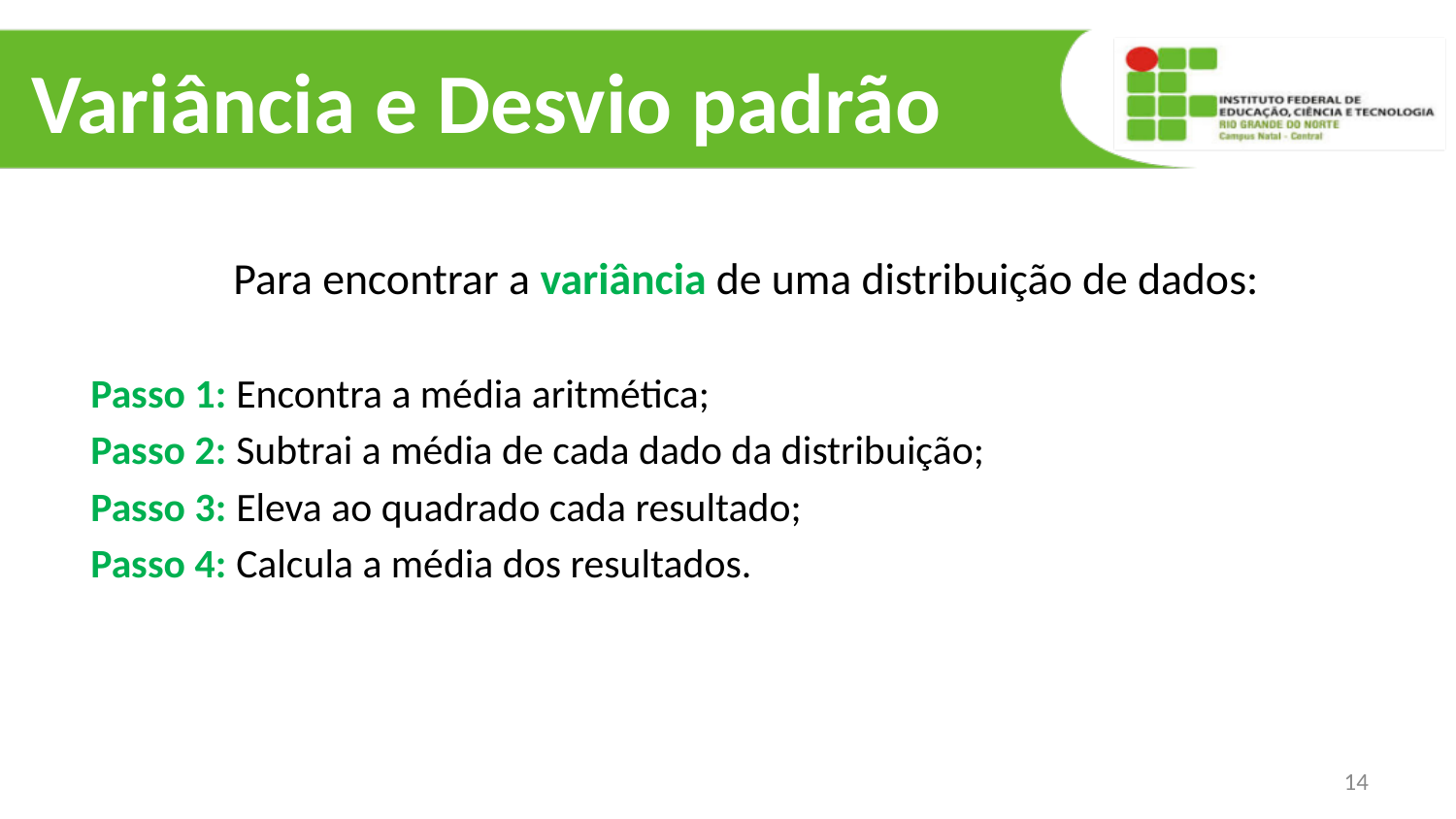

# Variância e Desvio padrão

Para encontrar a variância de uma distribuição de dados:

Passo 1: Encontra a média aritmética;
Passo 2: Subtrai a média de cada dado da distribuição;
Passo 3: Eleva ao quadrado cada resultado;
Passo 4: Calcula a média dos resultados.

14